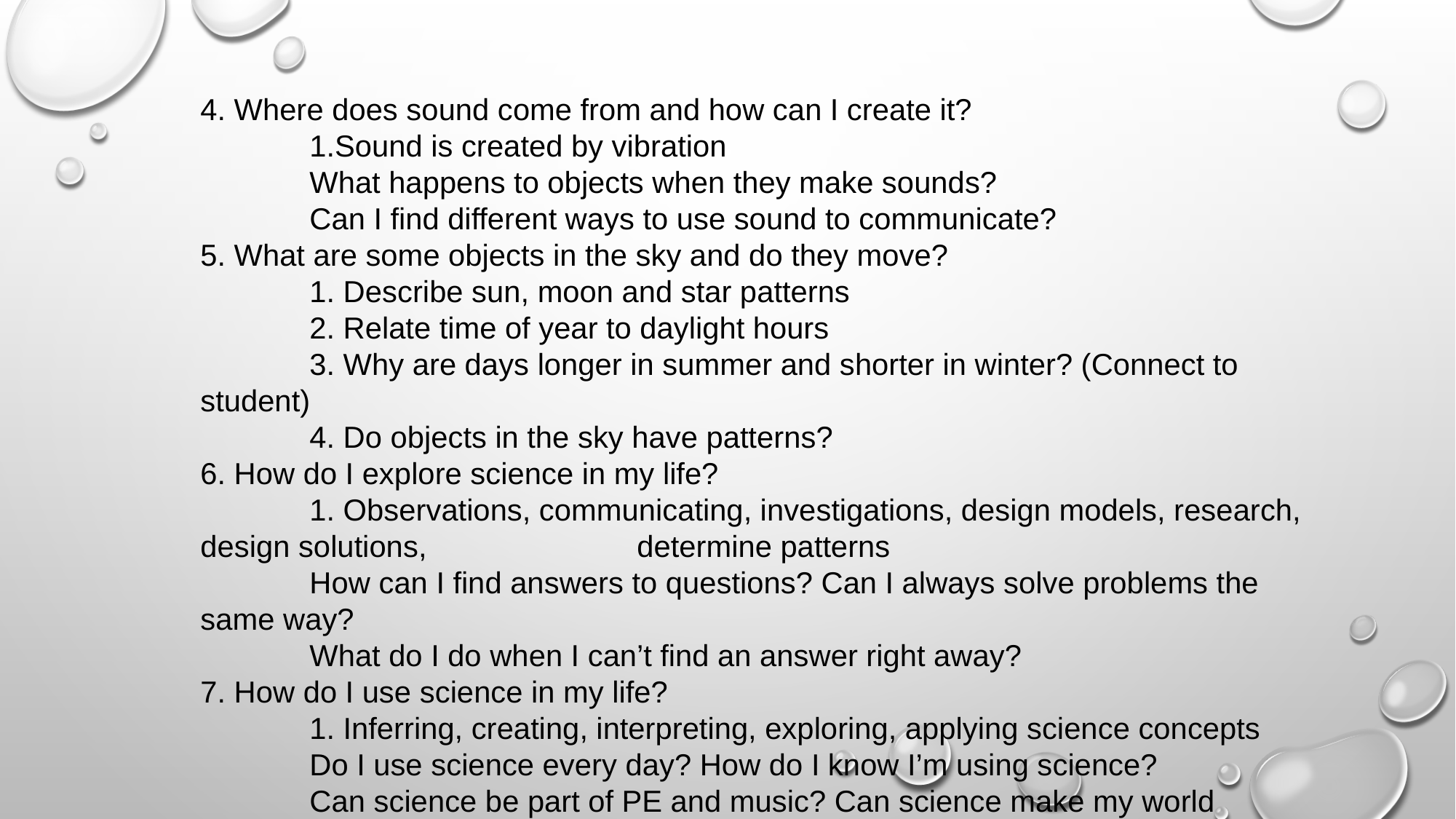

4. Where does sound come from and how can I create it?
	1.Sound is created by vibration
	What happens to objects when they make sounds?
	Can I find different ways to use sound to communicate?
5. What are some objects in the sky and do they move?
	1. Describe sun, moon and star patterns
	2. Relate time of year to daylight hours
	3. Why are days longer in summer and shorter in winter? (Connect to student)
	4. Do objects in the sky have patterns?
6. How do I explore science in my life?
	1. Observations, communicating, investigations, design models, research, design solutions, 		determine patterns
	How can I find answers to questions? Can I always solve problems the same way?
	What do I do when I can’t find an answer right away?
7. How do I use science in my life?
	1. Inferring, creating, interpreting, exploring, applying science concepts
	Do I use science every day? How do I know I’m using science?
	Can science be part of PE and music? Can science make my world better?